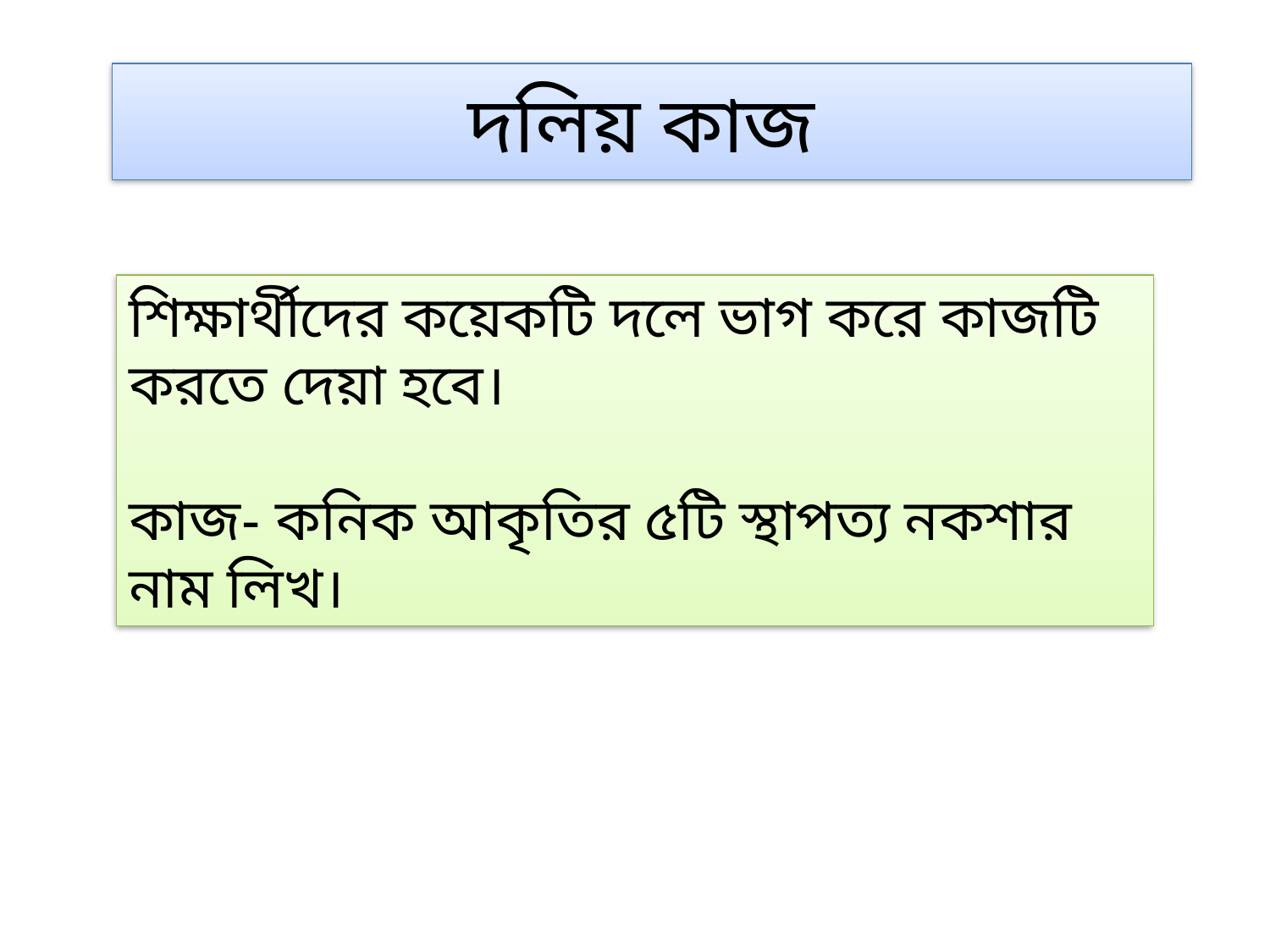

# দলিয় কাজ
শিক্ষার্থীদের কয়েকটি দলে ভাগ করে কাজটি করতে দেয়া হবে।

কাজ- কনিক আকৃতির ৫টি স্থাপত্য নকশার নাম লিখ।